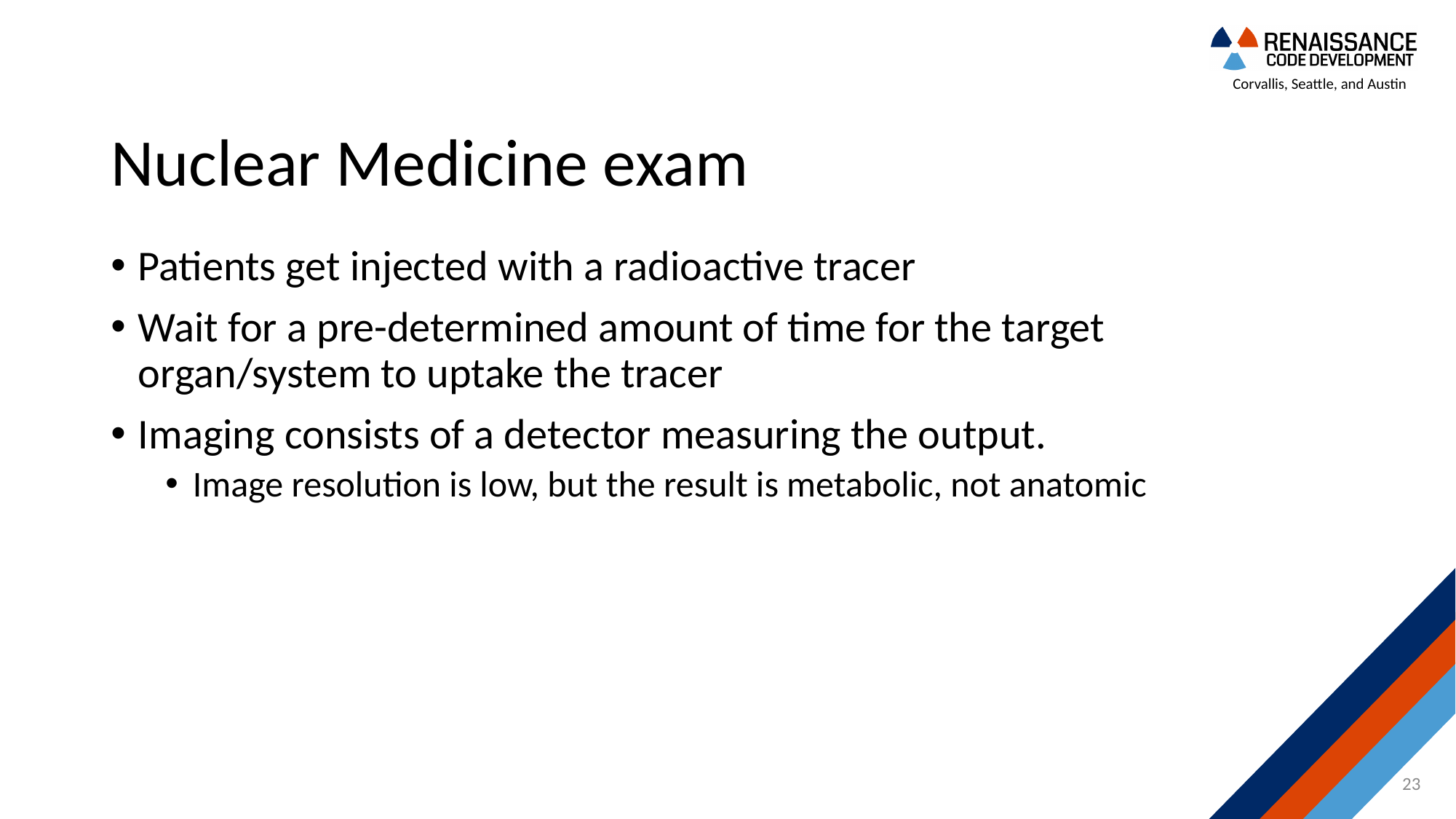

# Nuclear Medicine exam
Patients get injected with a radioactive tracer
Wait for a pre-determined amount of time for the target organ/system to uptake the tracer
Imaging consists of a detector measuring the output.
Image resolution is low, but the result is metabolic, not anatomic
23